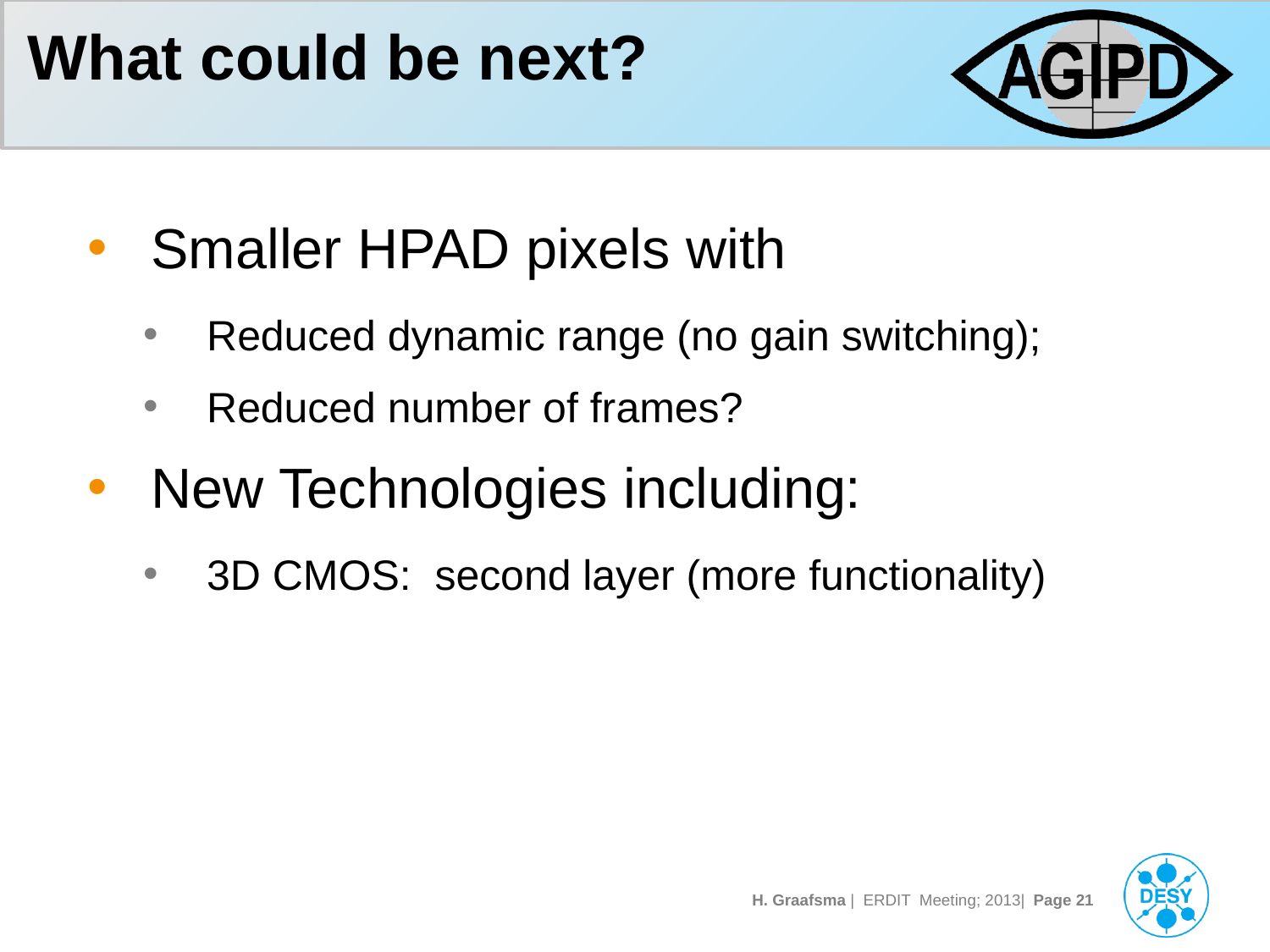

What could be next?
Smaller HPAD pixels with
Reduced dynamic range (no gain switching);
Reduced number of frames?
New Technologies including:
3D CMOS:  second layer (more functionality)